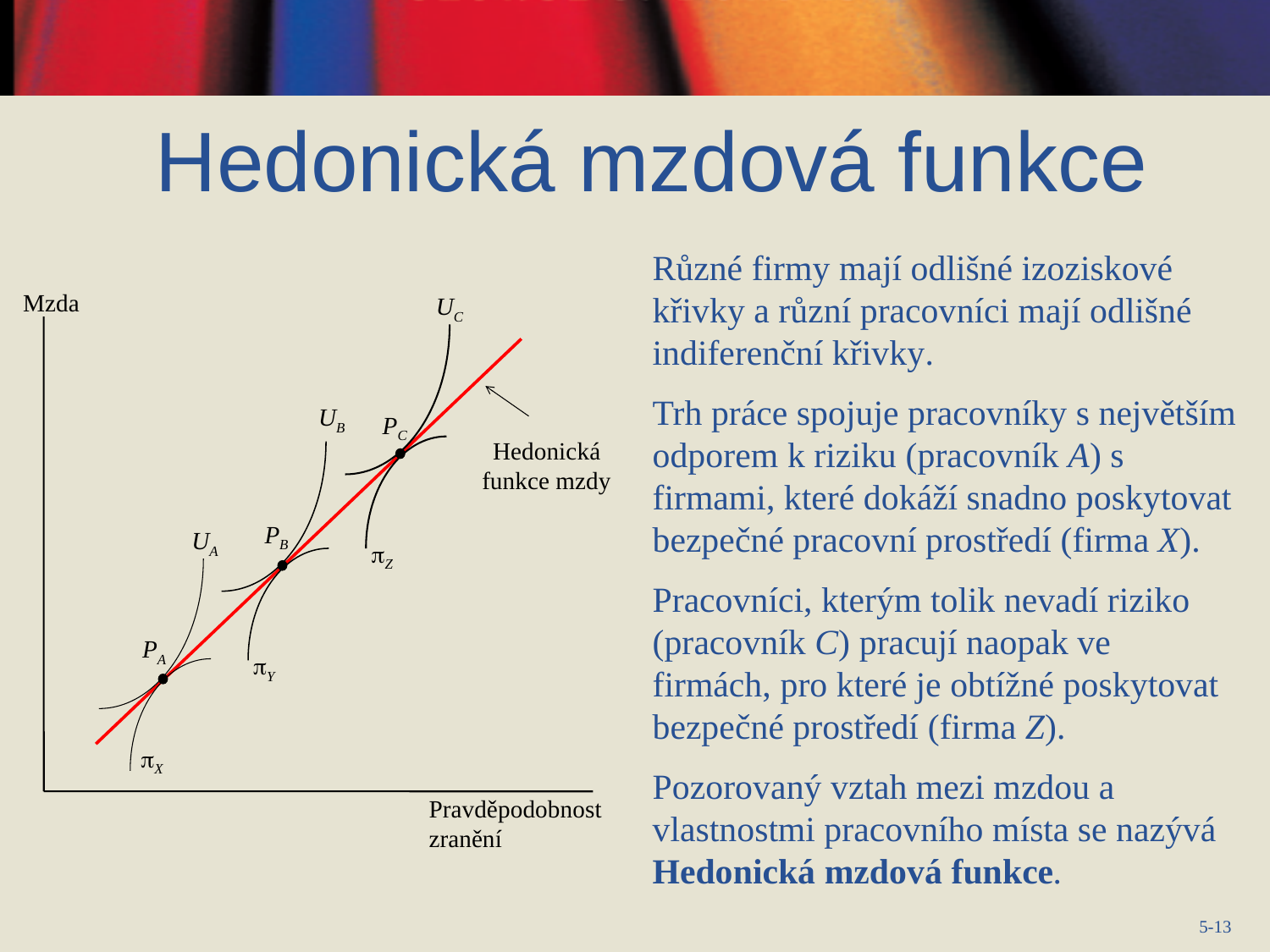

Hedonická mzdová funkce
Různé firmy mají odlišné izoziskové křivky a různí pracovníci mají odlišné indiferenční křivky.
Trh práce spojuje pracovníky s největším odporem k riziku (pracovník A) s firmami, které dokáží snadno poskytovat bezpečné pracovní prostředí (firma X).
Pracovníci, kterým tolik nevadí riziko (pracovník C) pracují naopak ve firmách, pro které je obtížné poskytovat bezpečné prostředí (firma Z).
Pozorovaný vztah mezi mzdou a vlastnostmi pracovního místa se nazývá Hedonická mzdová funkce.
Mzda
UC

UB
PC
Hedonická funkce mzdy

PB
UA
πZ

PA
πY

πX

Pravděpodobnost zranění